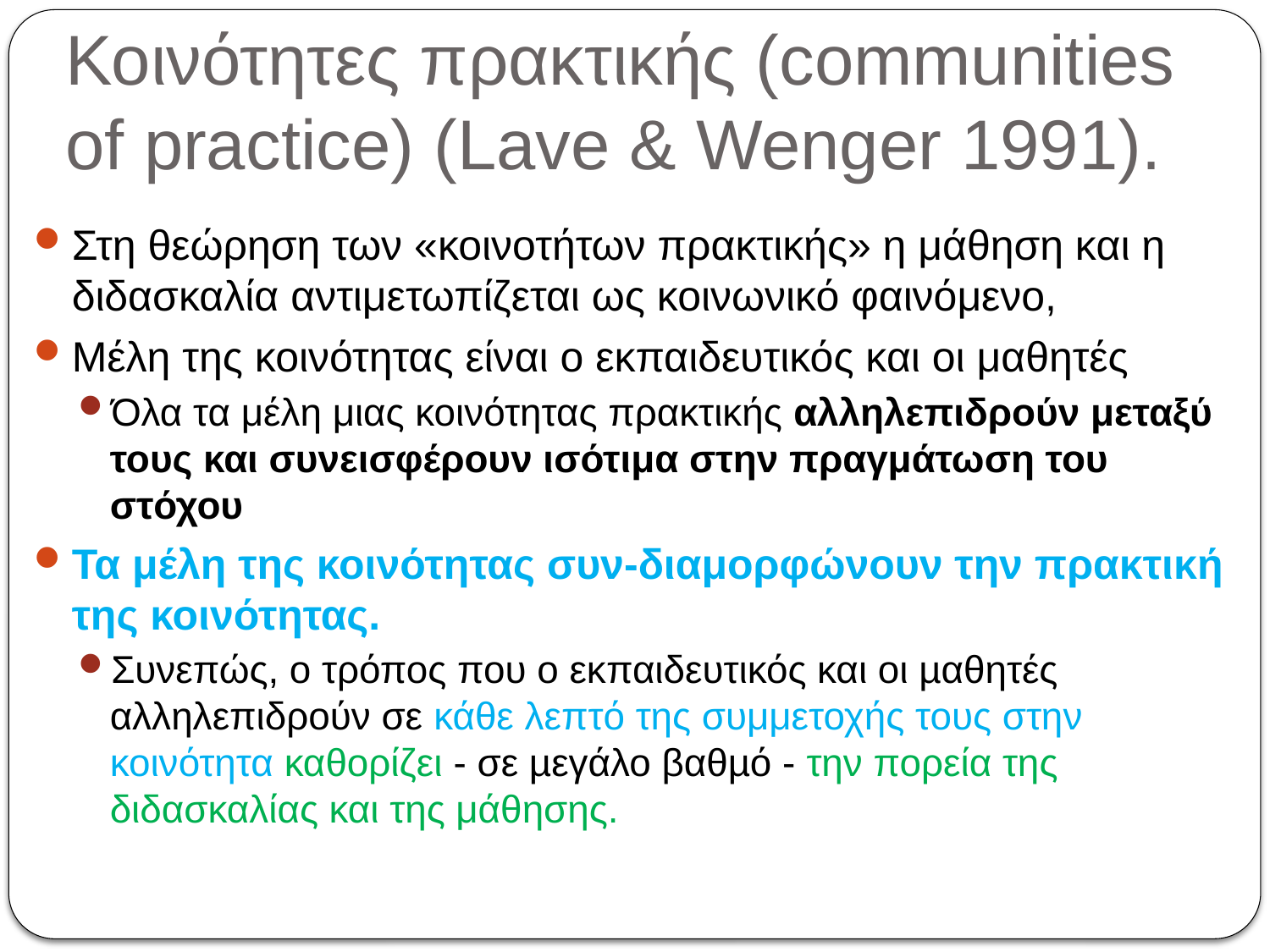

# Κοινότητες πρακτικής (communities of practice) (Lave & Wenger 1991).
Στη θεώρηση των «κοινοτήτων πρακτικής» η μάθηση και η διδασκαλία αντιμετωπίζεται ως κοινωνικό φαινόμενο,
Μέλη της κοινότητας είναι ο εκπαιδευτικός και οι μαθητές
Όλα τα μέλη μιας κοινότητας πρακτικής αλληλεπιδρούν μεταξύ τους και συνεισφέρουν ισότιμα στην πραγμάτωση του στόχου
Τα μέλη της κοινότητας συν-διαμορφώνουν την πρακτική της κοινότητας.
Συνεπώς, ο τρόπος που ο εκπαιδευτικός και οι µαθητές αλληλεπιδρούν σε κάθε λεπτό της συμμετοχής τους στην κοινότητα καθορίζει - σε µεγάλο βαθµό - την πορεία της διδασκαλίας και της μάθησης.